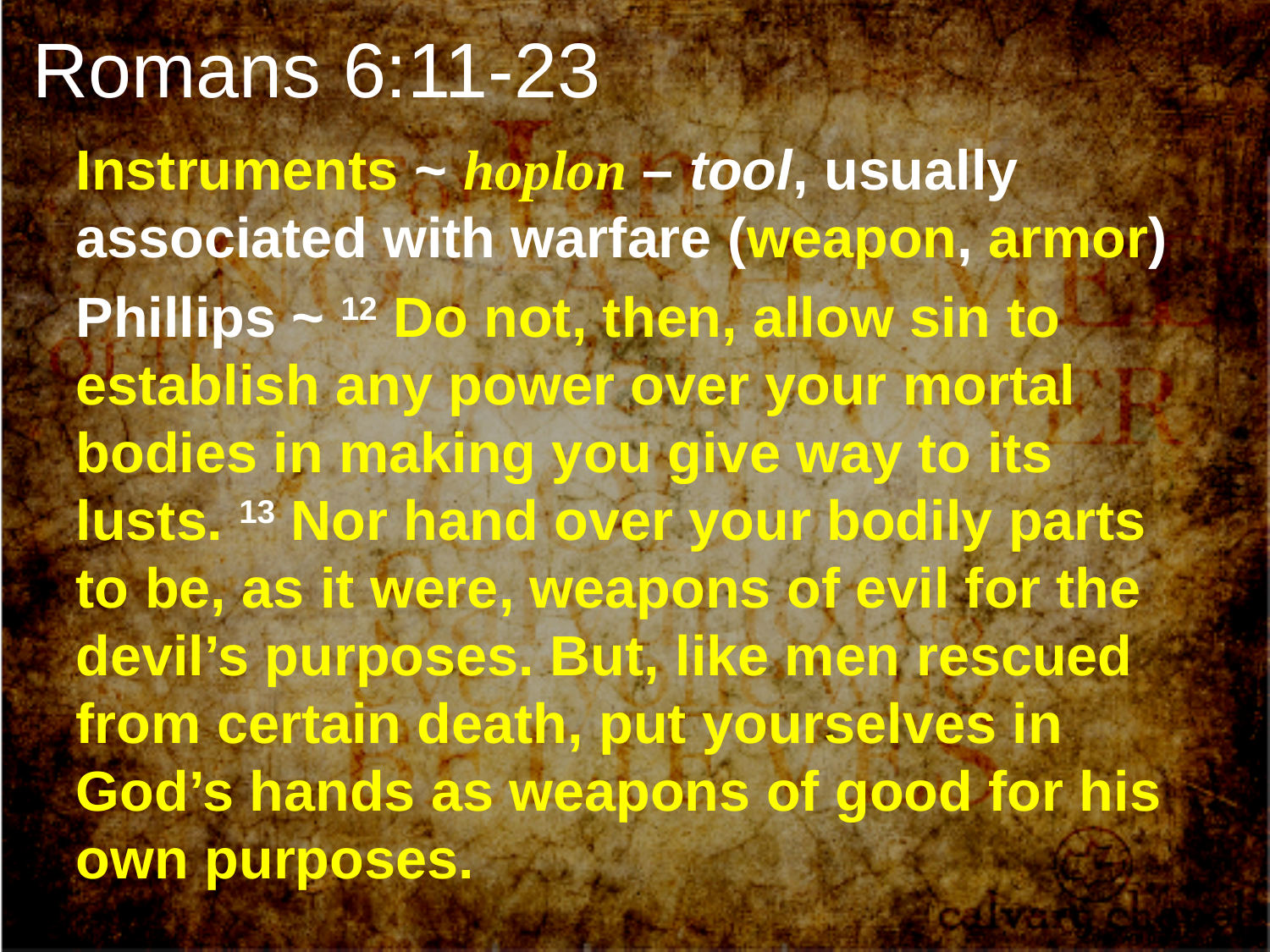

Romans 6:11-23
Instruments ~ hoplon – tool, usually associated with warfare (weapon, armor)
Phillips ~ 12 Do not, then, allow sin to establish any power over your mortal bodies in making you give way to its lusts. 13 Nor hand over your bodily parts to be, as it were, weapons of evil for the devil’s purposes. But, like men rescued from certain death, put yourselves in God’s hands as weapons of good for his own purposes.